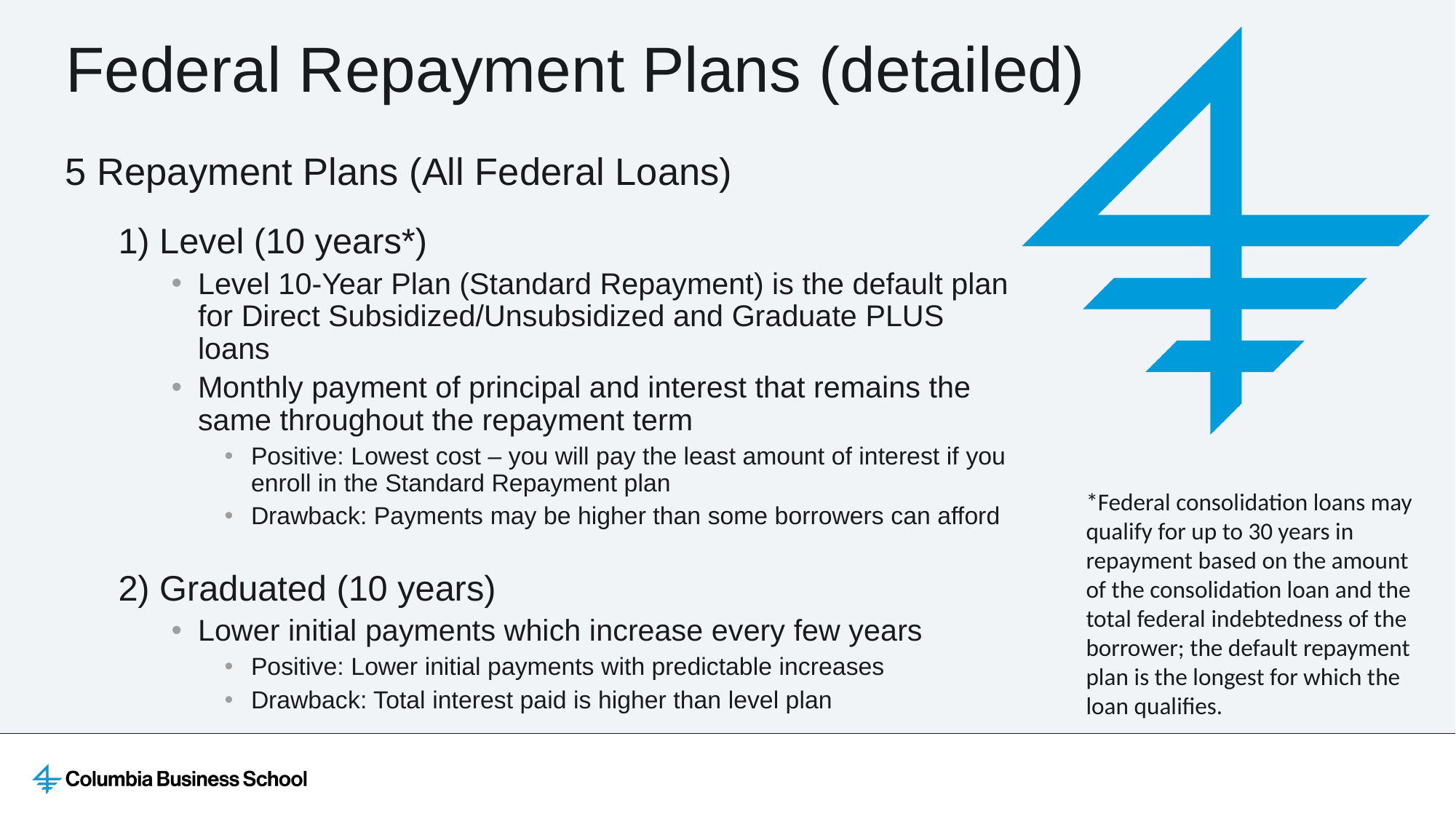

Federal Repayment Plans (detailed)
5 Repayment Plans (All Federal Loans)

1) Level (10 years*)
Level 10-Year Plan (Standard Repayment) is the default plan for Direct Subsidized/Unsubsidized and Graduate PLUS loans
Monthly payment of principal and interest that remains the same throughout the repayment term
Positive: Lowest cost – you will pay the least amount of interest if you enroll in the Standard Repayment plan
Drawback: Payments may be higher than some borrowers can afford

2) Graduated (10 years)
Lower initial payments which increase every few years
Positive: Lower initial payments with predictable increases
Drawback: Total interest paid is higher than level plan

*Federal consolidation loans may qualify for up to 30 years in repayment based on the amount of the consolidation loan and the total federal indebtedness of the borrower; the default repayment plan is the longest for which the loan qualifies.